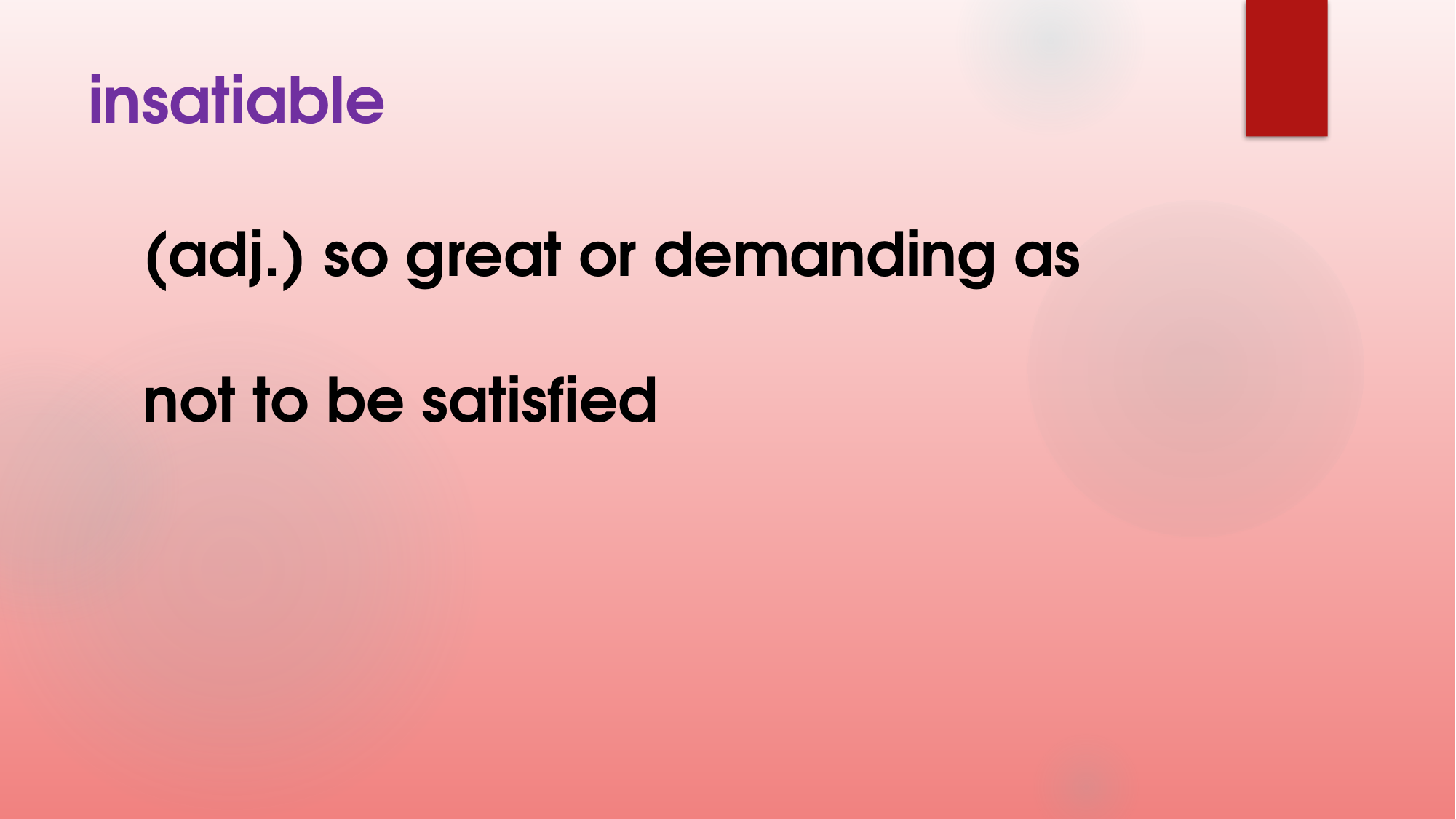

# insatiable
(adj.) so great or demanding as not to be satisfied